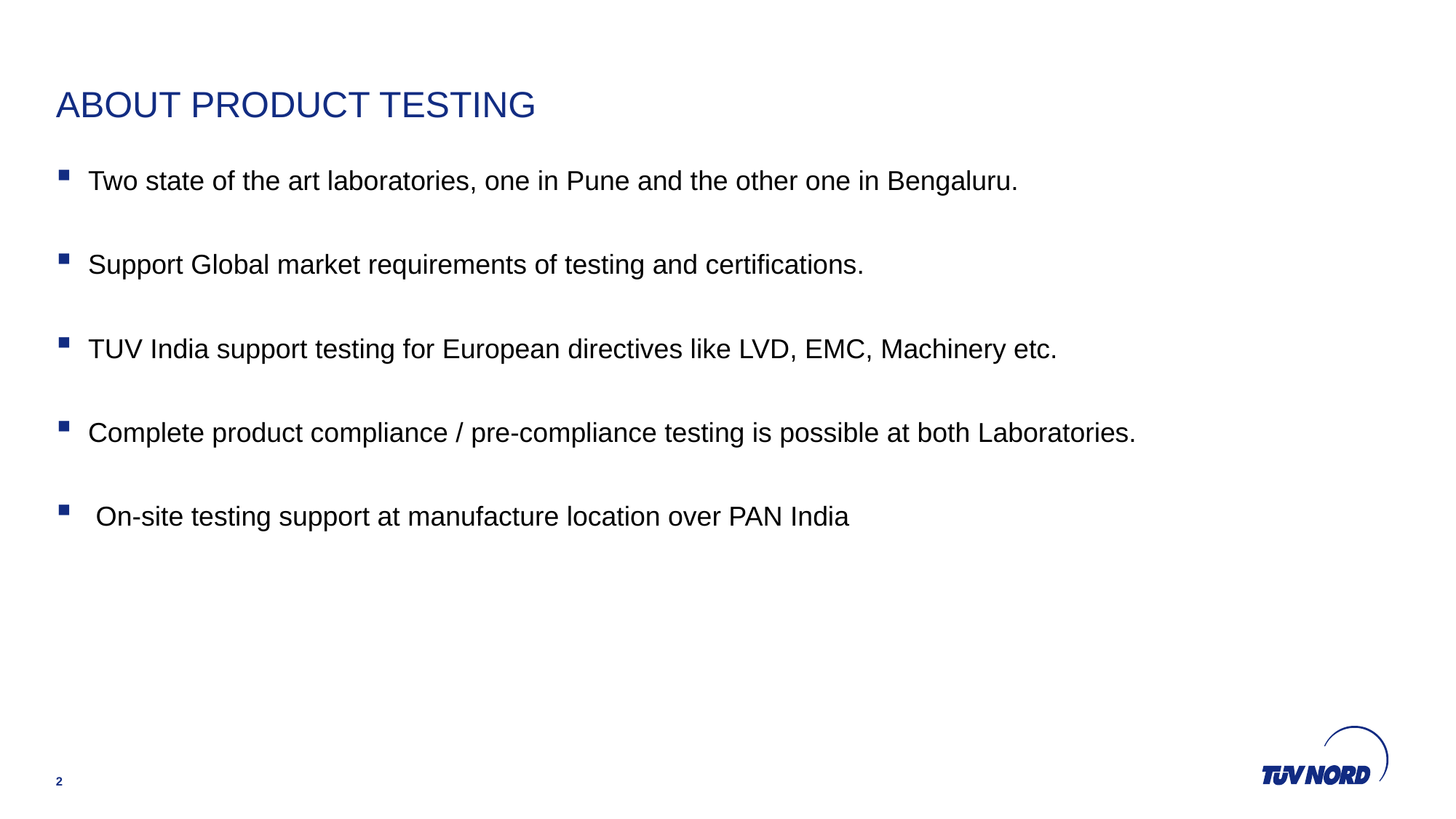

# About Product Testing
Two state of the art laboratories, one in Pune and the other one in Bengaluru.

Support Global market requirements of testing and certifications.

TUV India support testing for European directives like LVD, EMC, Machinery etc.

Complete product compliance / pre-compliance testing is possible at both Laboratories.

 On-site testing support at manufacture location over PAN India

2